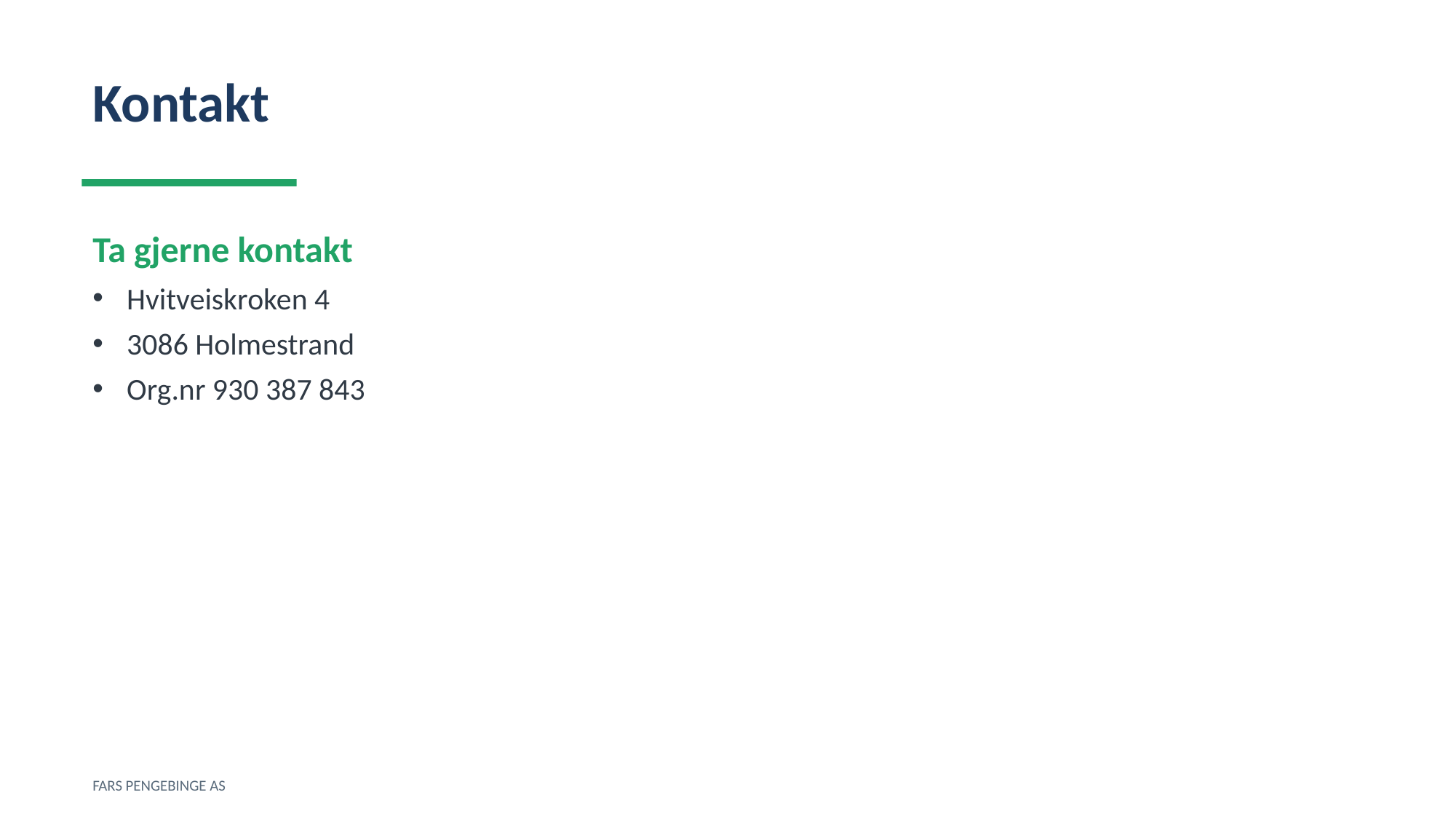

Kontakt

Ta gjerne kontakt
Hvitveiskroken 4
3086 Holmestrand
Org.nr 930 387 843
FARS PENGEBINGE AS